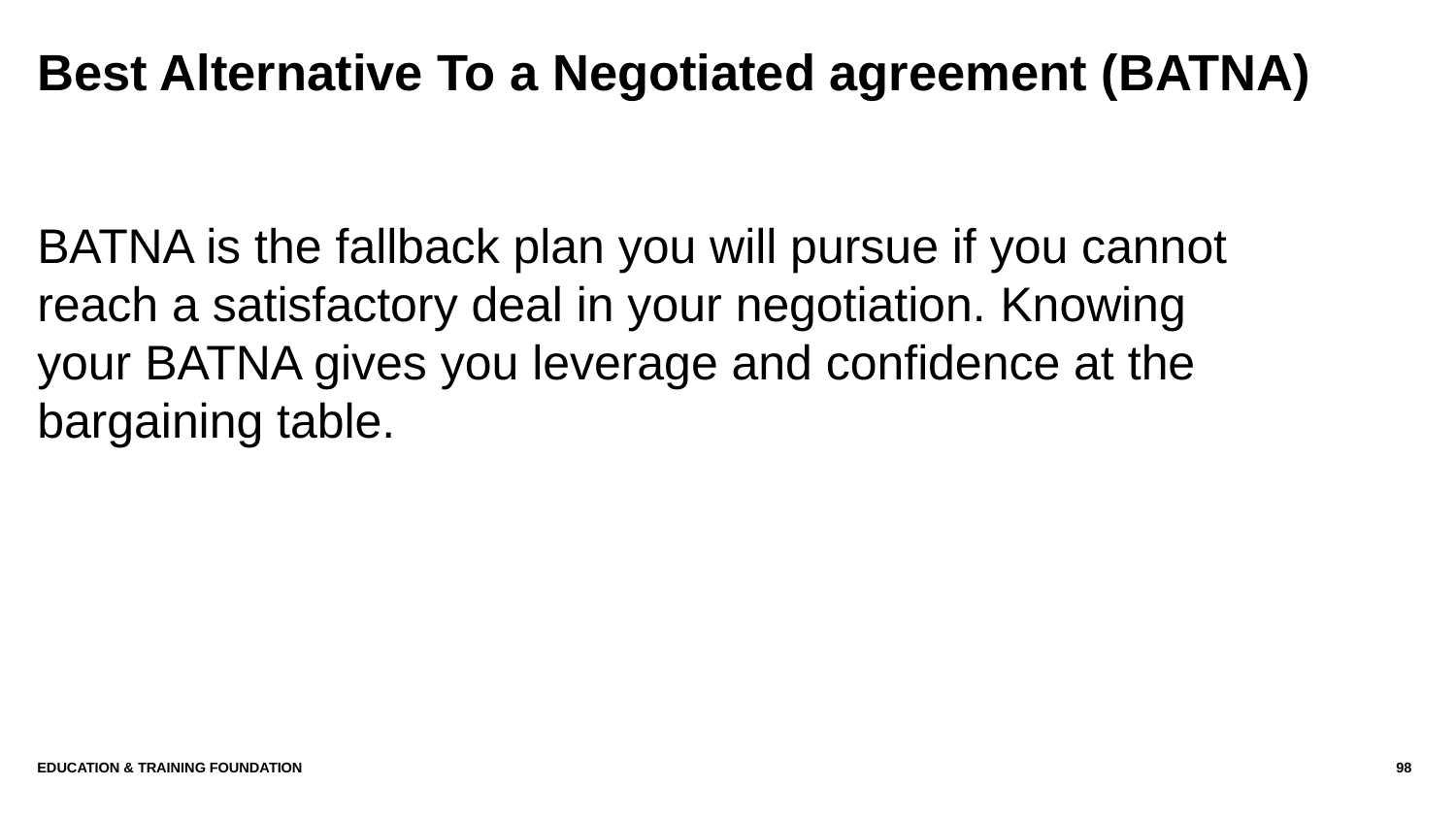

# Best Alternative To a Negotiated agreement (BATNA)
BATNA is the fallback plan you will pursue if you cannot reach a satisfactory deal in your negotiation. Knowing your BATNA gives you leverage and confidence at the bargaining table.
Education & Training Foundation
98